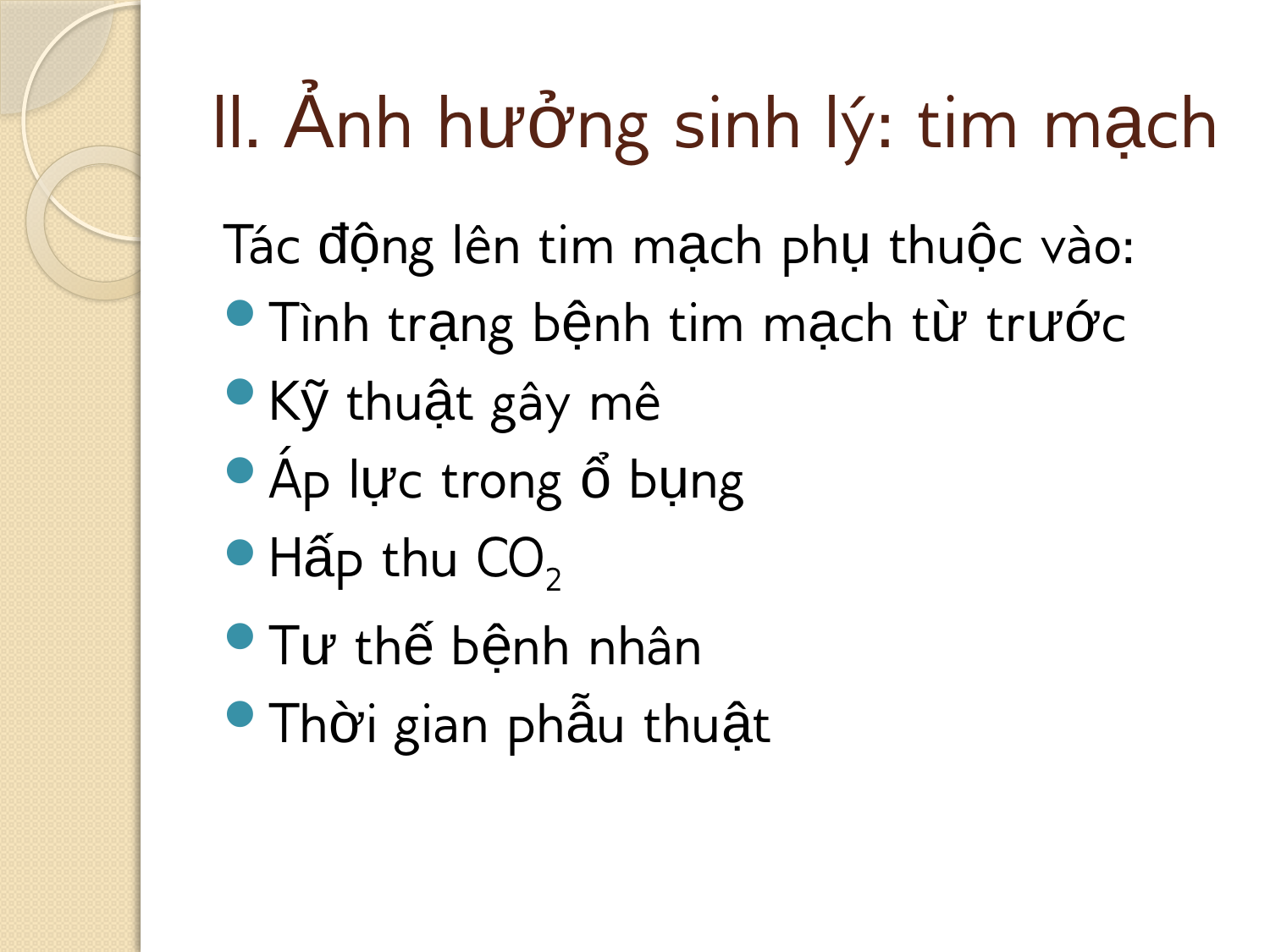

# II. Ảnh hưởng sinh lý: tim mạch
Tác động lên tim mạch phụ thuộc vào:
Tình trạng bệnh tim mạch từ trước
Kỹ thuật gây mê
Áp lực trong ổ bụng
Hấp thu CO2
Tư thế bệnh nhân
Thời gian phẫu thuật